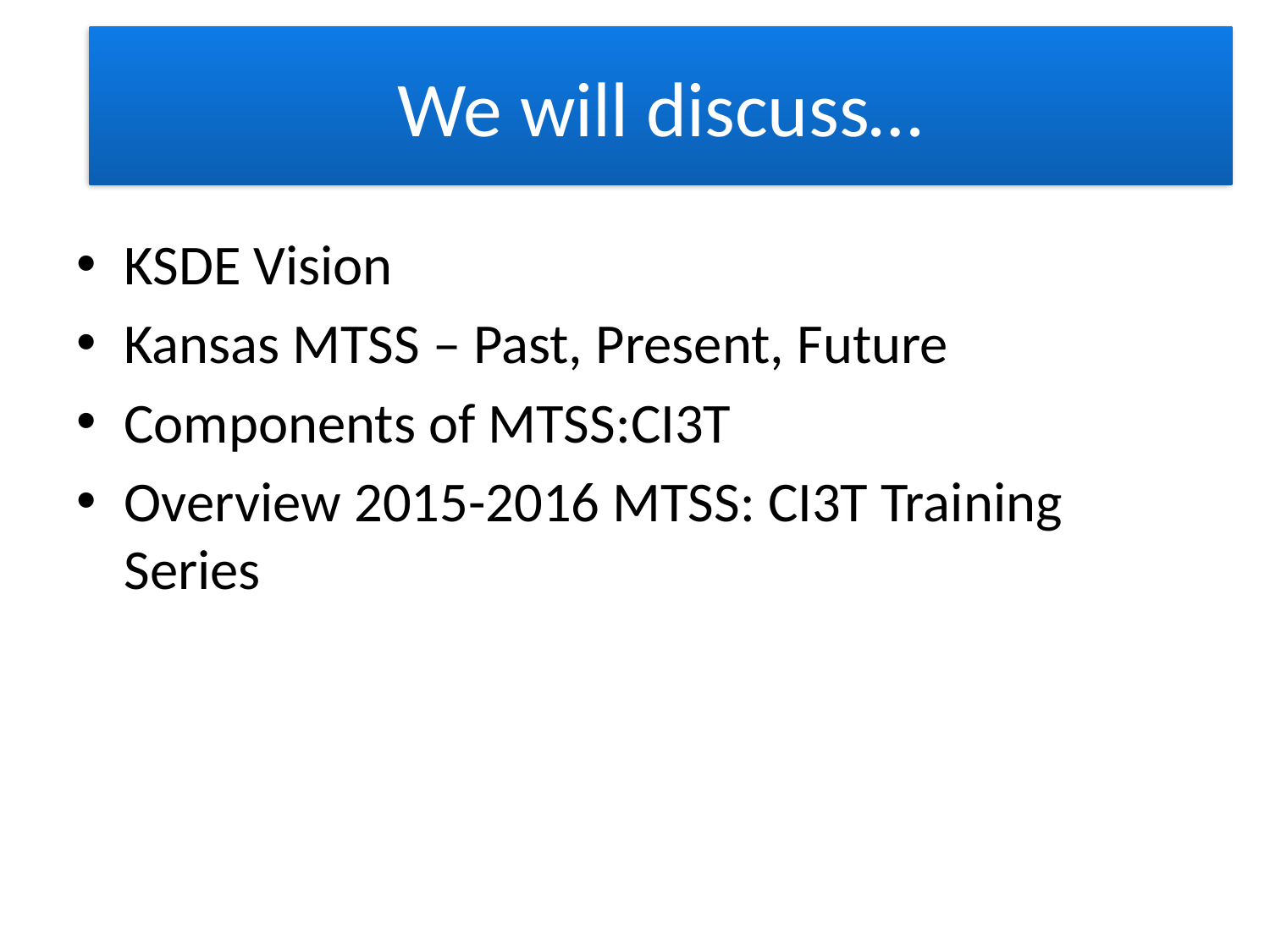

# We will discuss…
KSDE Vision
Kansas MTSS – Past, Present, Future
Components of MTSS:CI3T
Overview 2015-2016 MTSS: CI3T Training Series